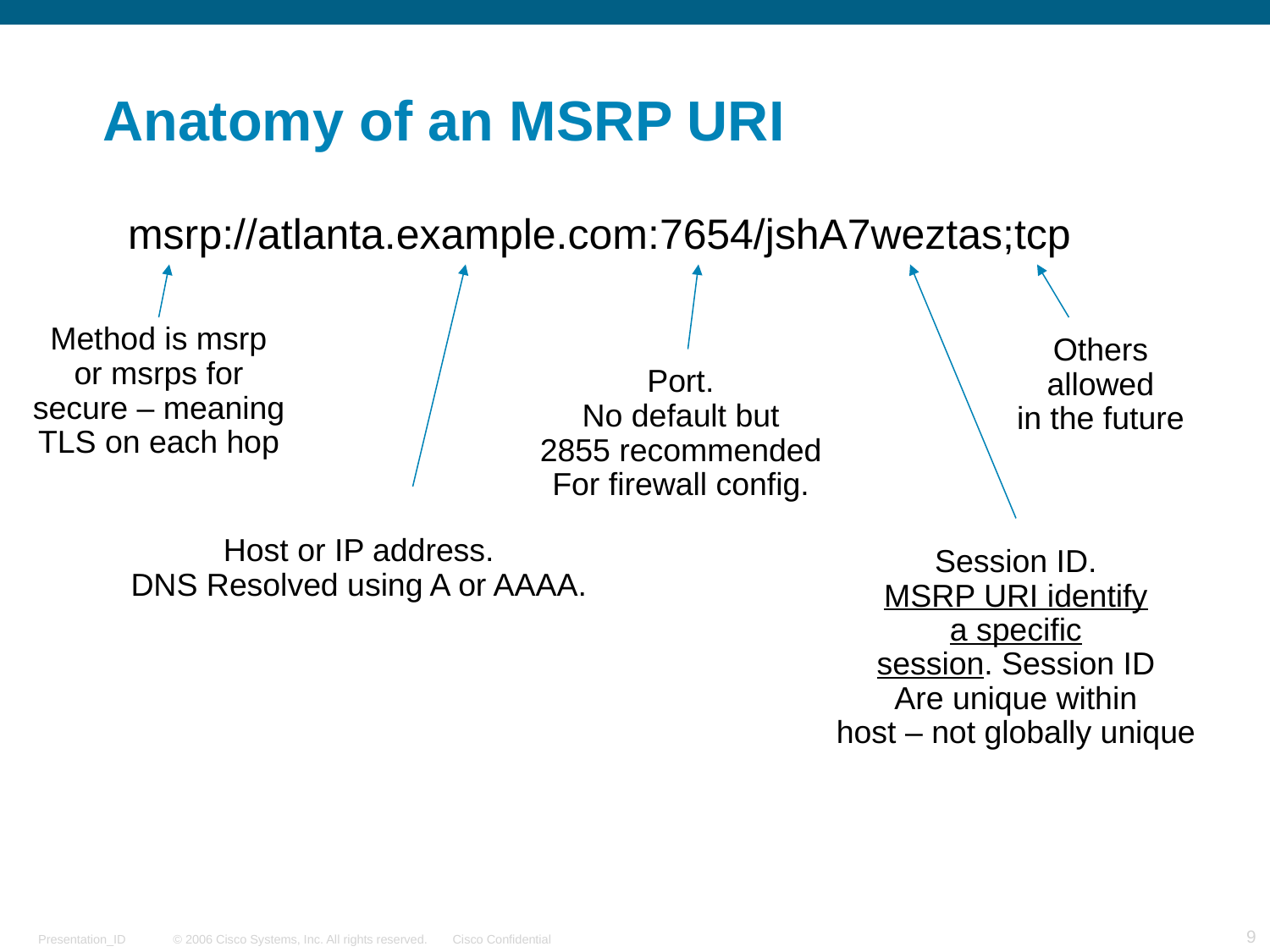

# Anatomy of an MSRP URI
msrp://atlanta.example.com:7654/jshA7weztas;tcp

Method is msrp
or msrps for
secure – meaning
TLS on each hop
Others
allowed
in the future
Port.
No default but
2855 recommended
For firewall config.
Host or IP address.
DNS Resolved using A or AAAA.
Session ID.
MSRP URI identify
a specific
session. Session ID
Are unique within
host – not globally unique